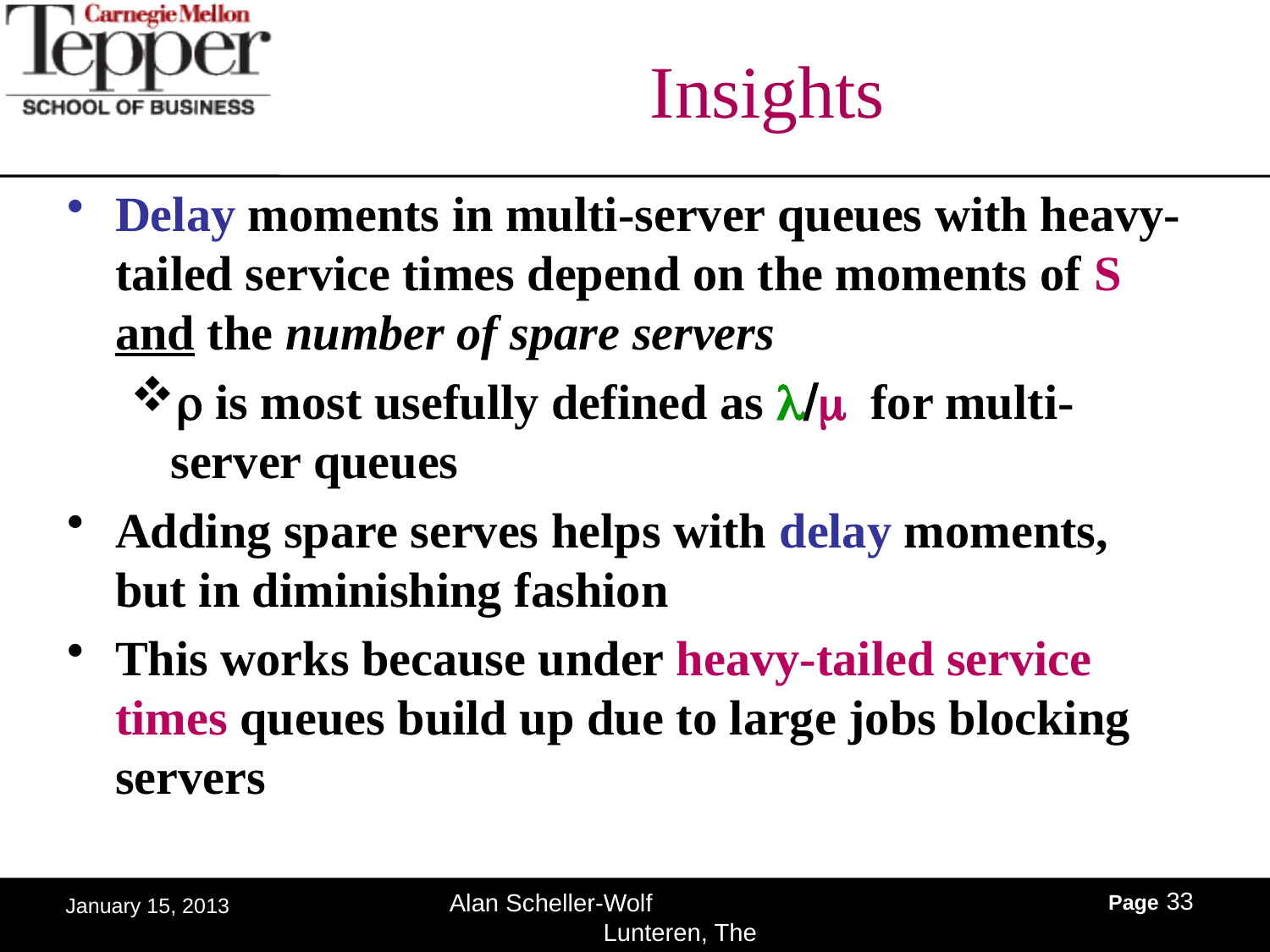

# Insights
Delay moments in multi-server queues with heavy-tailed service times depend on the moments of S and the number of spare servers
ρ is most usefully defined as λ/μ for multi-server queues
Adding spare serves helps with delay moments, but in diminishing fashion
This works because under heavy-tailed service times queues build up due to large jobs blocking servers
Page 33
Alan Scheller-Wolf                                      Lunteren, The Netherlands
January 15, 2013